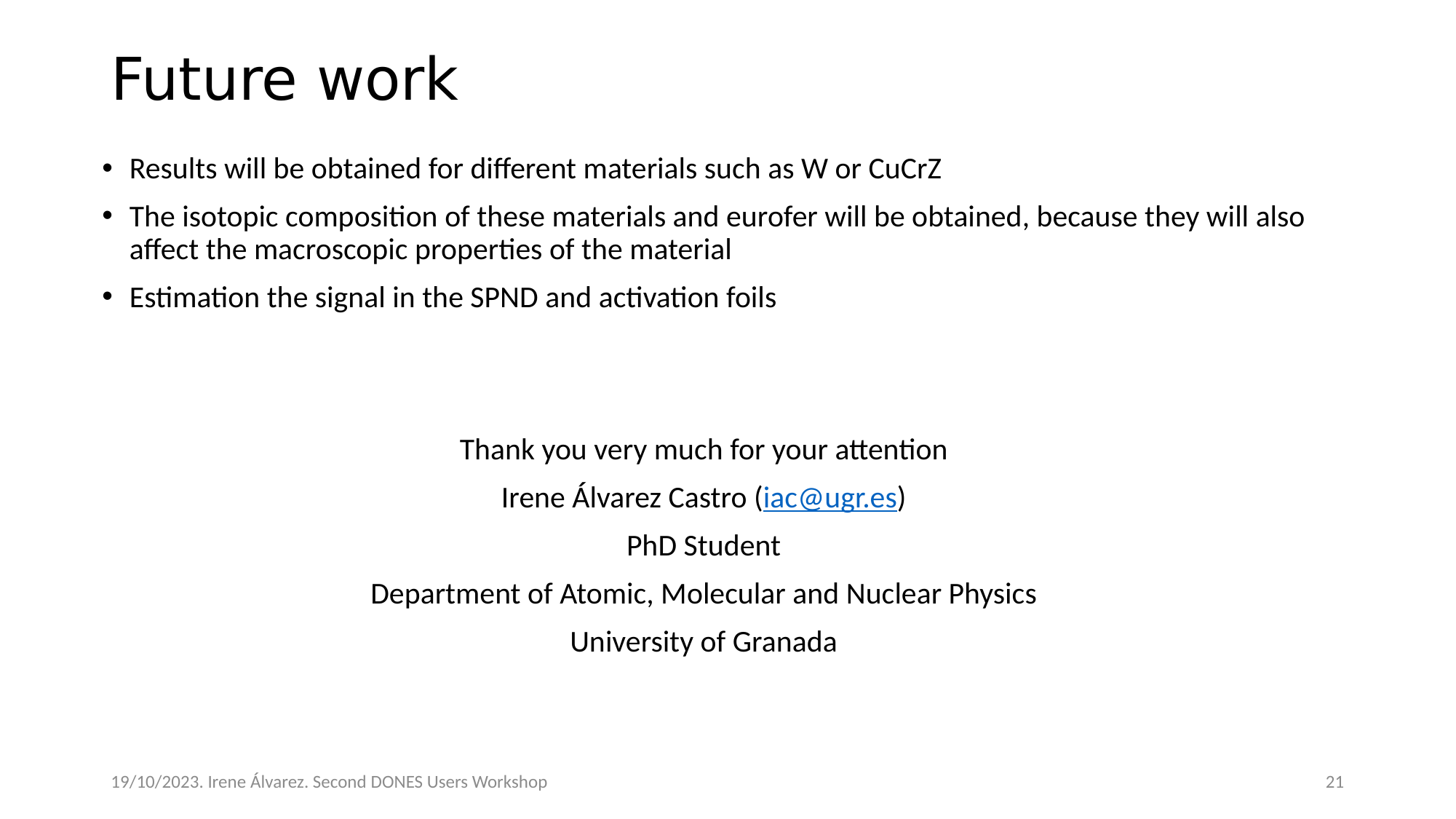

# Future work
Results will be obtained for different materials such as W or CuCrZ
The isotopic composition of these materials and eurofer will be obtained, because they will also affect the macroscopic properties of the material
Estimation the signal in the SPND and activation foils

Thank you very much for your attention
Irene Álvarez Castro (iac@ugr.es)
PhD Student
Department of Atomic, Molecular and Nuclear Physics
University of Granada
19/10/2023. Irene Álvarez. Second DONES Users Workshop
21